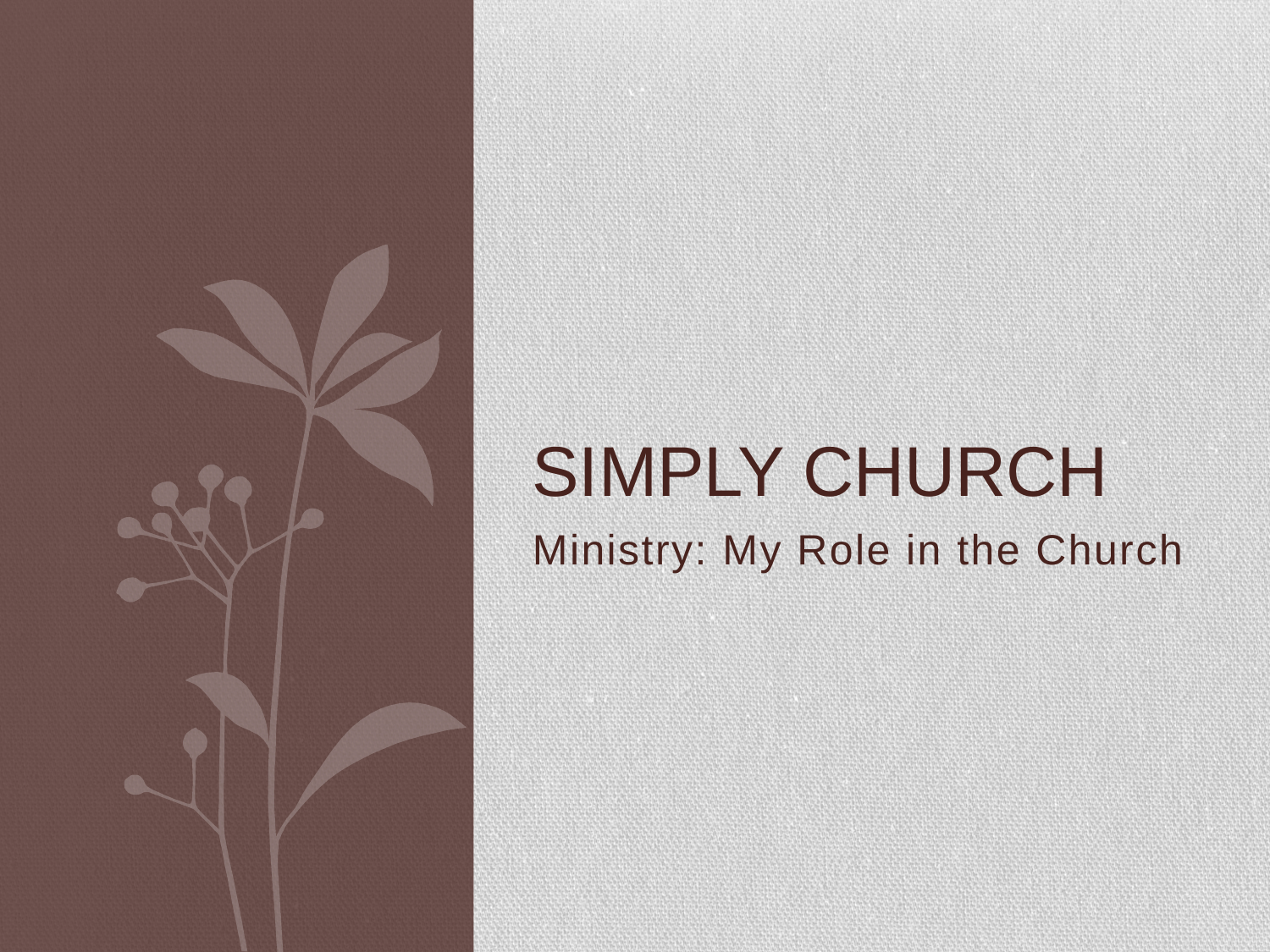

# Simply church
Ministry: My Role in the Church